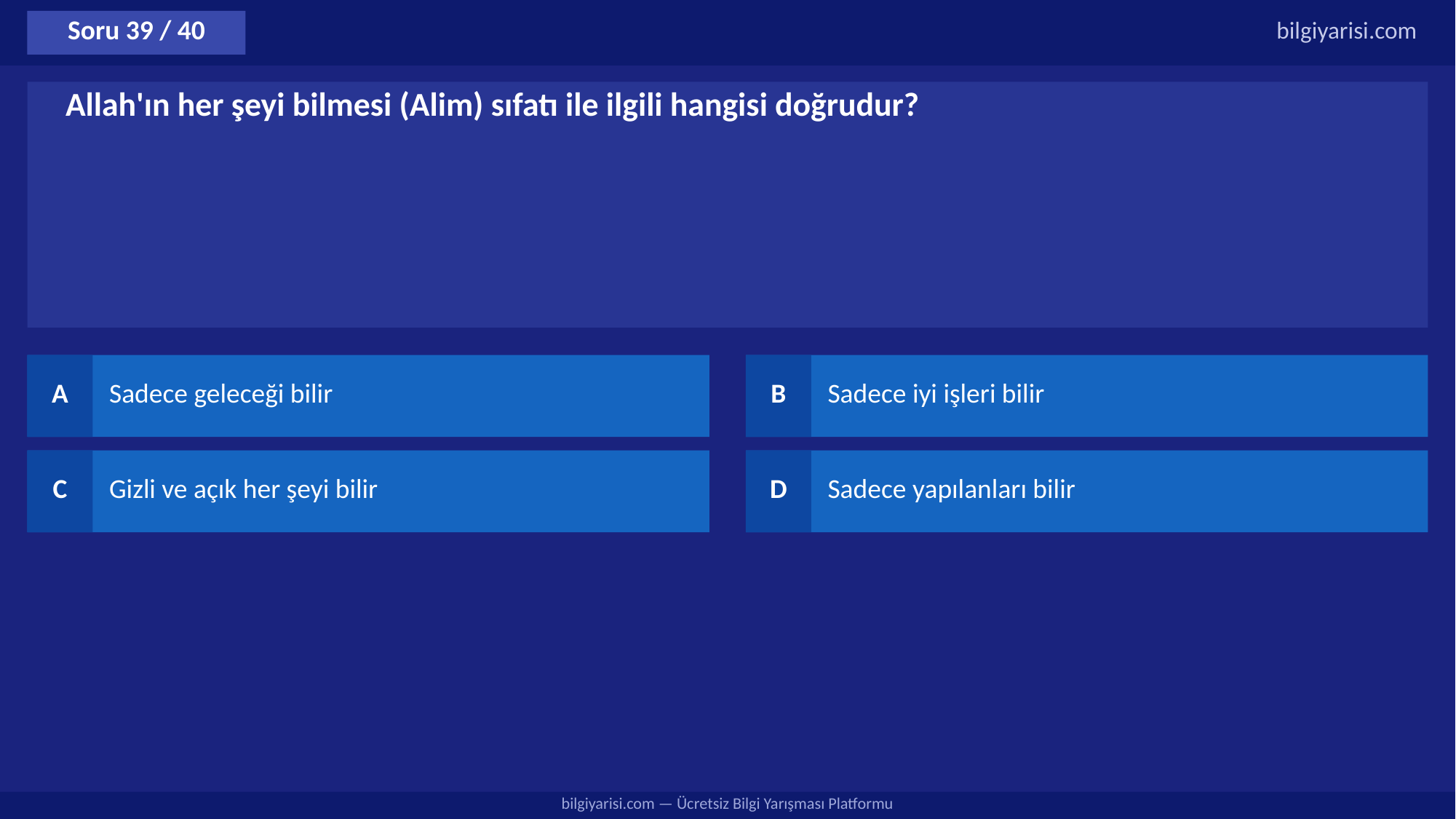

Soru 39 / 40
bilgiyarisi.com

Allah'ın her şeyi bilmesi (Alim) sıfatı ile ilgili hangisi doğrudur?

A
Sadece geleceği bilir

B
Sadece iyi işleri bilir

C
Gizli ve açık her şeyi bilir

D
Sadece yapılanları bilir
bilgiyarisi.com — Ücretsiz Bilgi Yarışması Platformu